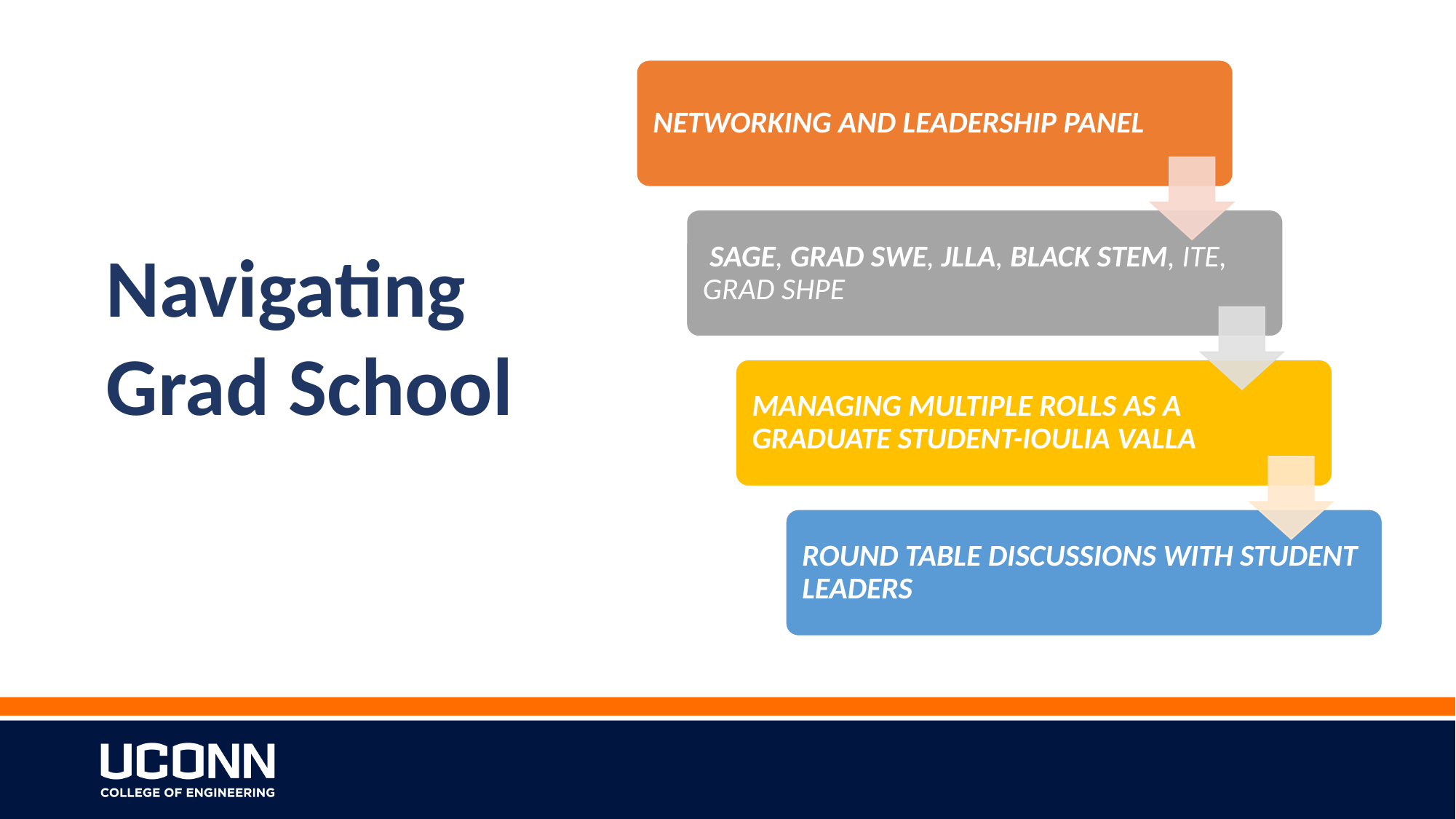

Networking and Leadership Panel
 SAGE, Grad SWE, JLLA, Black STEM, ITE, Grad SHPE
Managing Multiple Rolls as a Graduate Student-Ioulia Valla
Round table discussions with student leaders

Agenda
Navigating Grad School